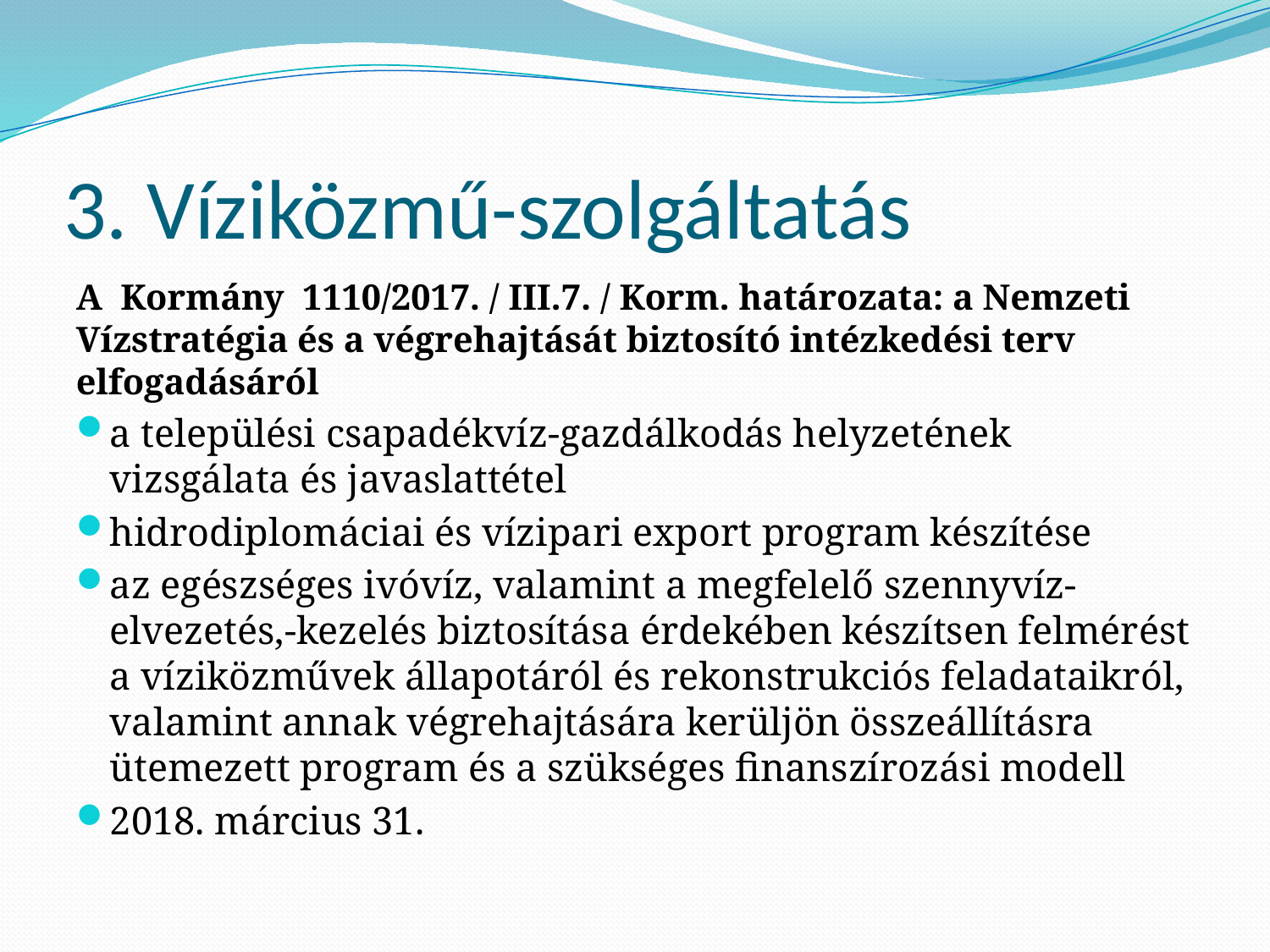

# 3. Víziközmű-szolgáltatás
A  Kormány  1110/2017. / III.7. / Korm. határozata: a Nemzeti Vízstratégia és a végrehajtását biztosító intézkedési terv elfogadásáról
a települési csapadékvíz-gazdálkodás helyzetének vizsgálata és javaslattétel
hidrodiplomáciai és vízipari export program készítése
az egészséges ivóvíz, valamint a megfelelő szennyvíz-elvezetés,-kezelés biztosítása érdekében készítsen felmérést a víziközművek állapotáról és rekonstrukciós feladataikról, valamint annak végrehajtására kerüljön összeállításra ütemezett program és a szükséges finanszírozási modell
2018. március 31.